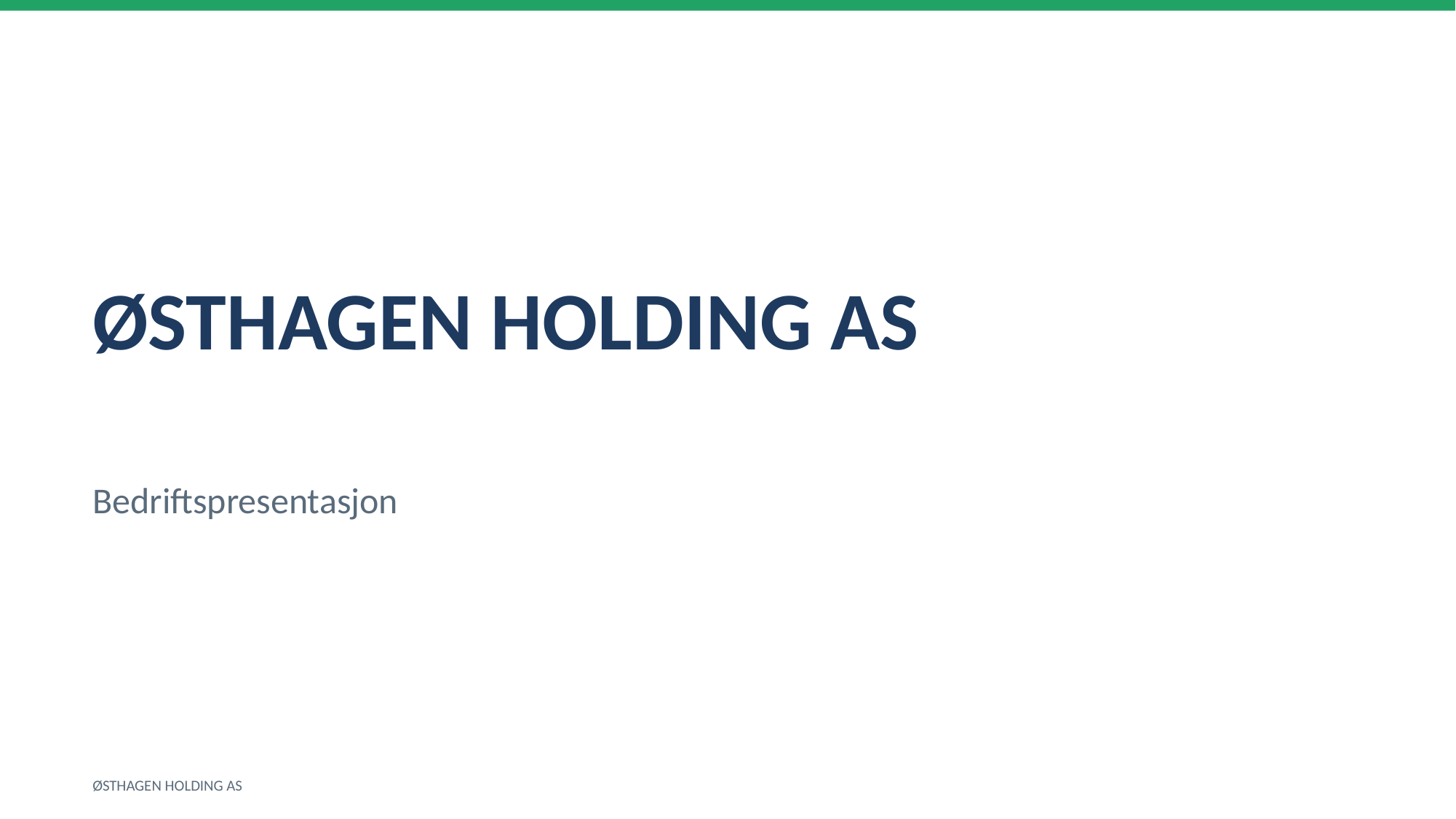

ØSTHAGEN HOLDING AS
Bedriftspresentasjon
ØSTHAGEN HOLDING AS